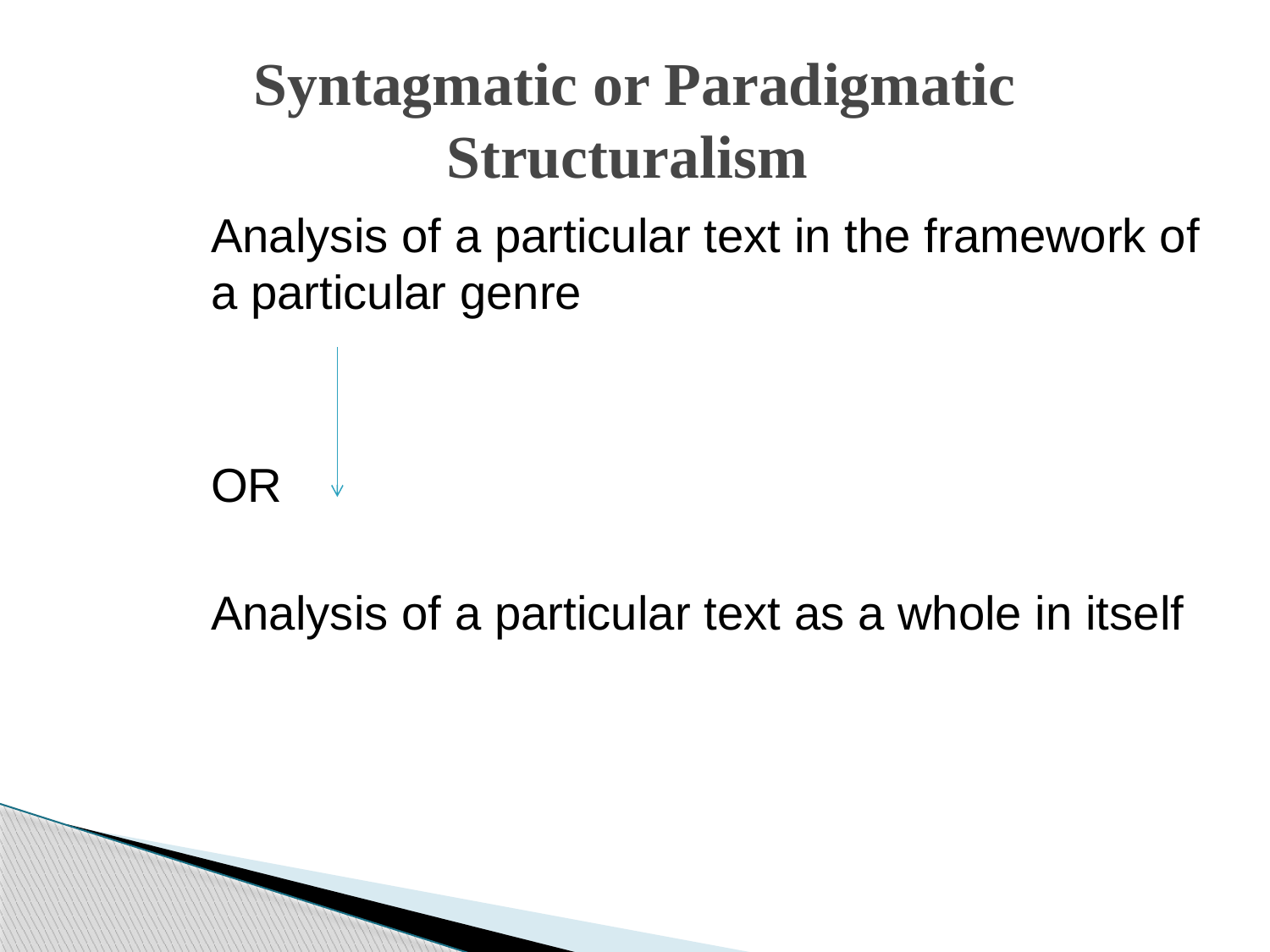

# Syntagmatic or Paradigmatic Structuralism
Analysis of a particular text in the framework of a particular genre

OR

Analysis of a particular text as a whole in itself